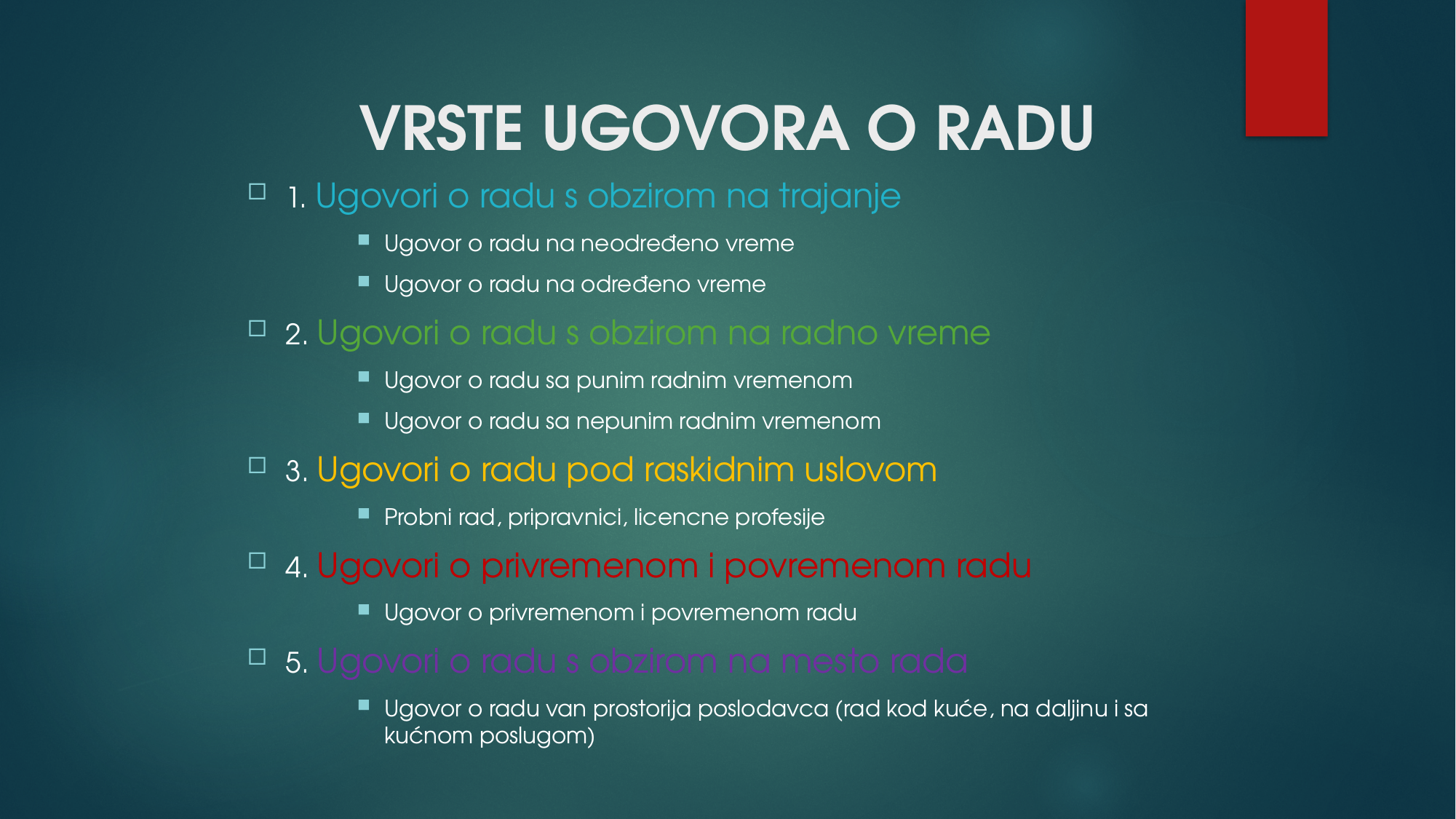

# VRSTE UGOVORA O RADU
1. Ugovori o radu s obzirom na trajanje
Ugovor o radu na neodređeno vreme
Ugovor o radu na određeno vreme
2. Ugovori o radu s obzirom na radno vreme
Ugovor o radu sa punim radnim vremenom
Ugovor o radu sa nepunim radnim vremenom
3. Ugovori o radu pod raskidnim uslovom
Probni rad, pripravnici, licencne profesije
4. Ugovori o privremenom i povremenom radu
Ugovor o privremenom i povremenom radu
5. Ugovori o radu s obzirom na mesto rada
Ugovor o radu van prostorija poslodavca (rad kod kuće, na daljinu i sa kućnom poslugom)